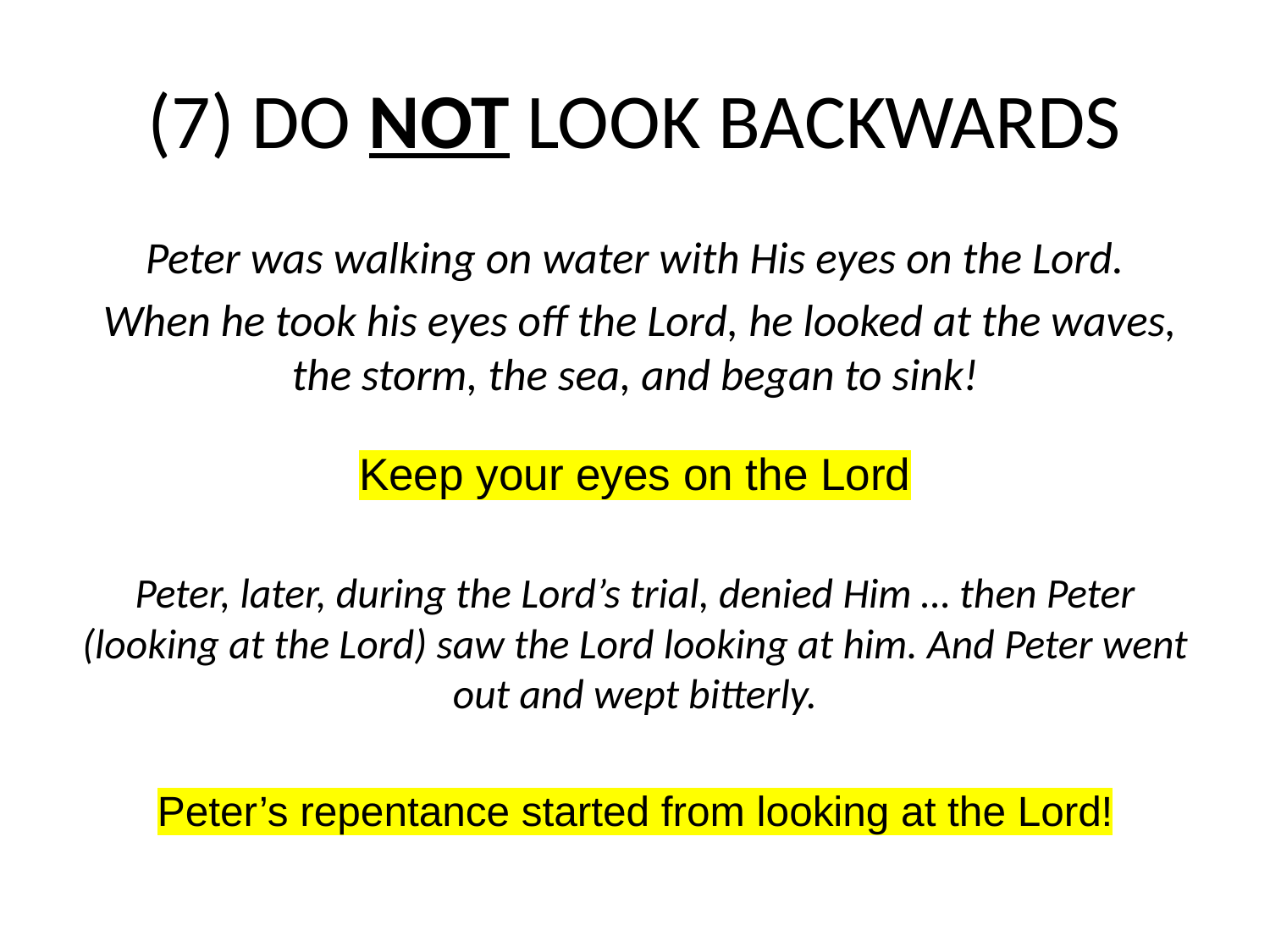

# (7) DO NOT LOOK BACKWARDS
Peter was walking on water with His eyes on the Lord.
 When he took his eyes off the Lord, he looked at the waves, the storm, the sea, and began to sink!

Keep your eyes on the Lord

Peter, later, during the Lord’s trial, denied Him … then Peter (looking at the Lord) saw the Lord looking at him. And Peter went out and wept bitterly.

Peter’s repentance started from looking at the Lord!